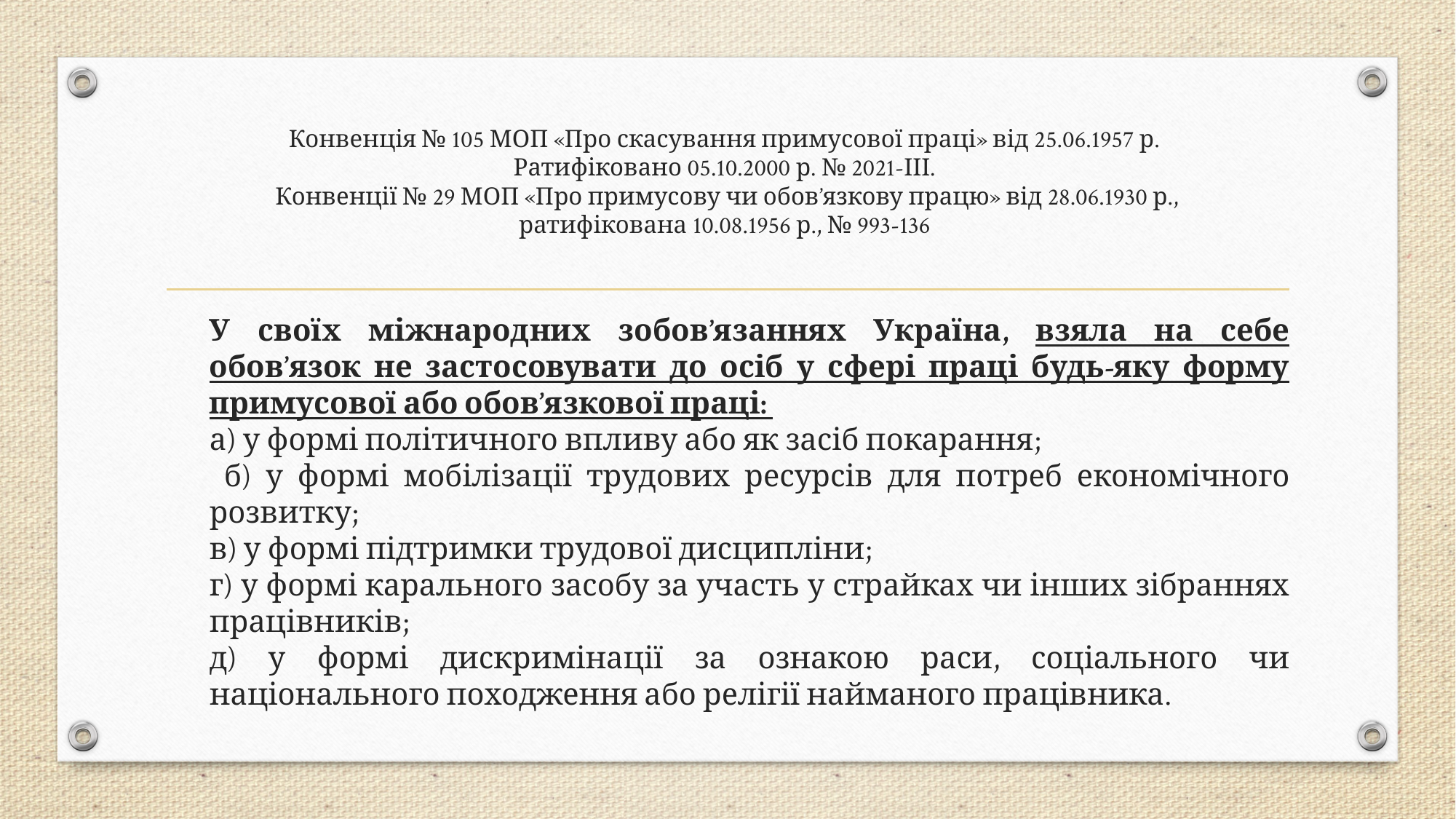

# Конвенція № 105 МОП «Про скасування примусової праці» від 25.06.1957 р. Ратифіковано 05.10.2000 р. № 2021-ІІІ. Конвенції № 29 МОП «Про примусову чи обов’язкову працю» від 28.06.1930 р., ратифікована 10.08.1956 р., № 993-136
У своїх міжнародних зобов’язаннях Україна, взяла на себе обов’язок не застосовувати до осіб у сфері праці будь-яку форму примусової або обов’язкової праці:
а) у формі політичного впливу або як засіб покарання;
 б) у формі мобілізації трудових ресурсів для потреб економічного розвитку;
в) у формі підтримки трудової дисципліни;
г) у формі карального засобу за участь у страйках чи інших зібраннях працівників;
д) у формі дискримінації за ознакою раси, соціального чи національного походження або релігії найманого працівника.